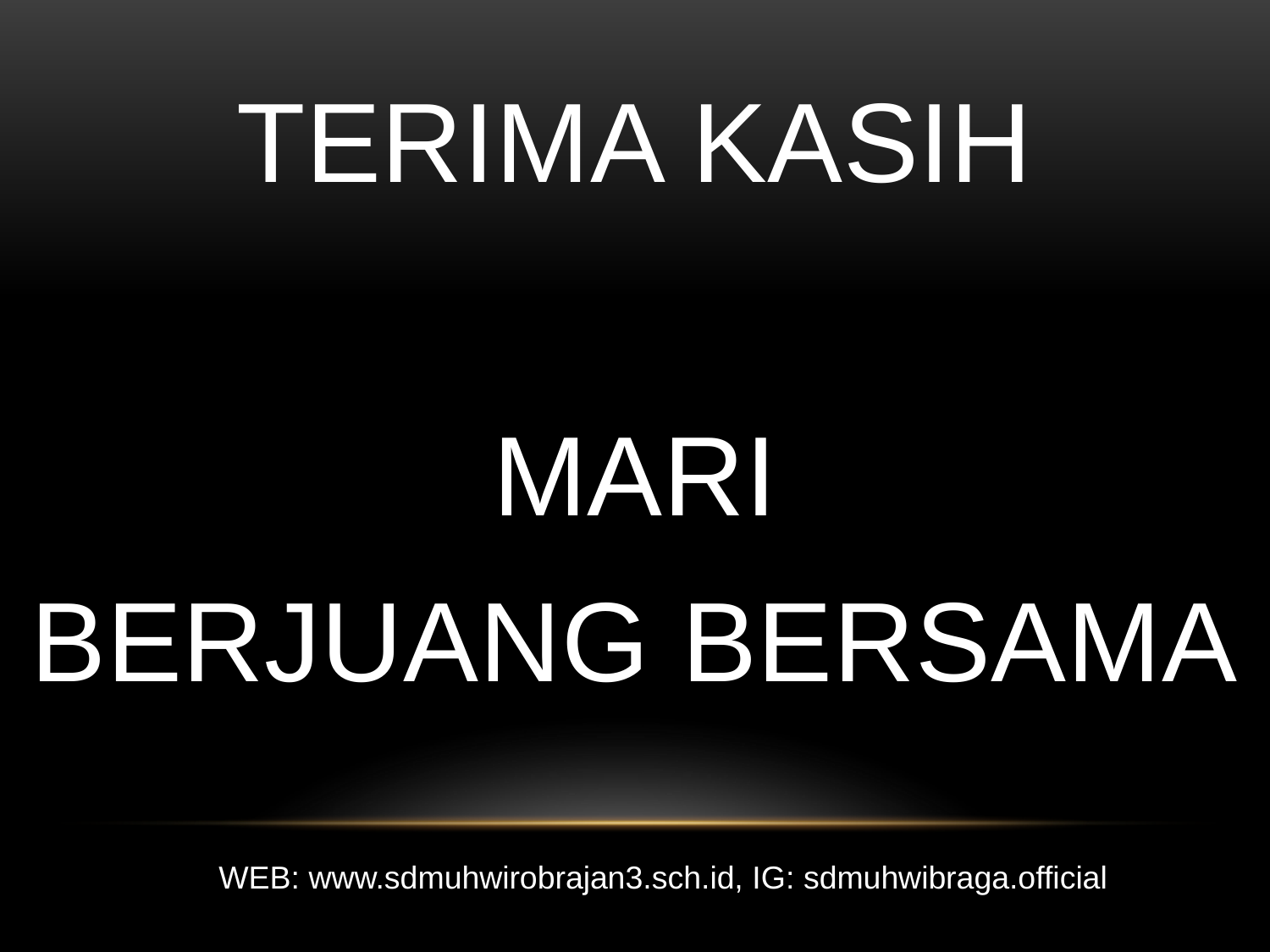

TERIMA KASIH

MARI
BERJUANG BERSAMA
WEB: www.sdmuhwirobrajan3.sch.id, IG: sdmuhwibraga.official